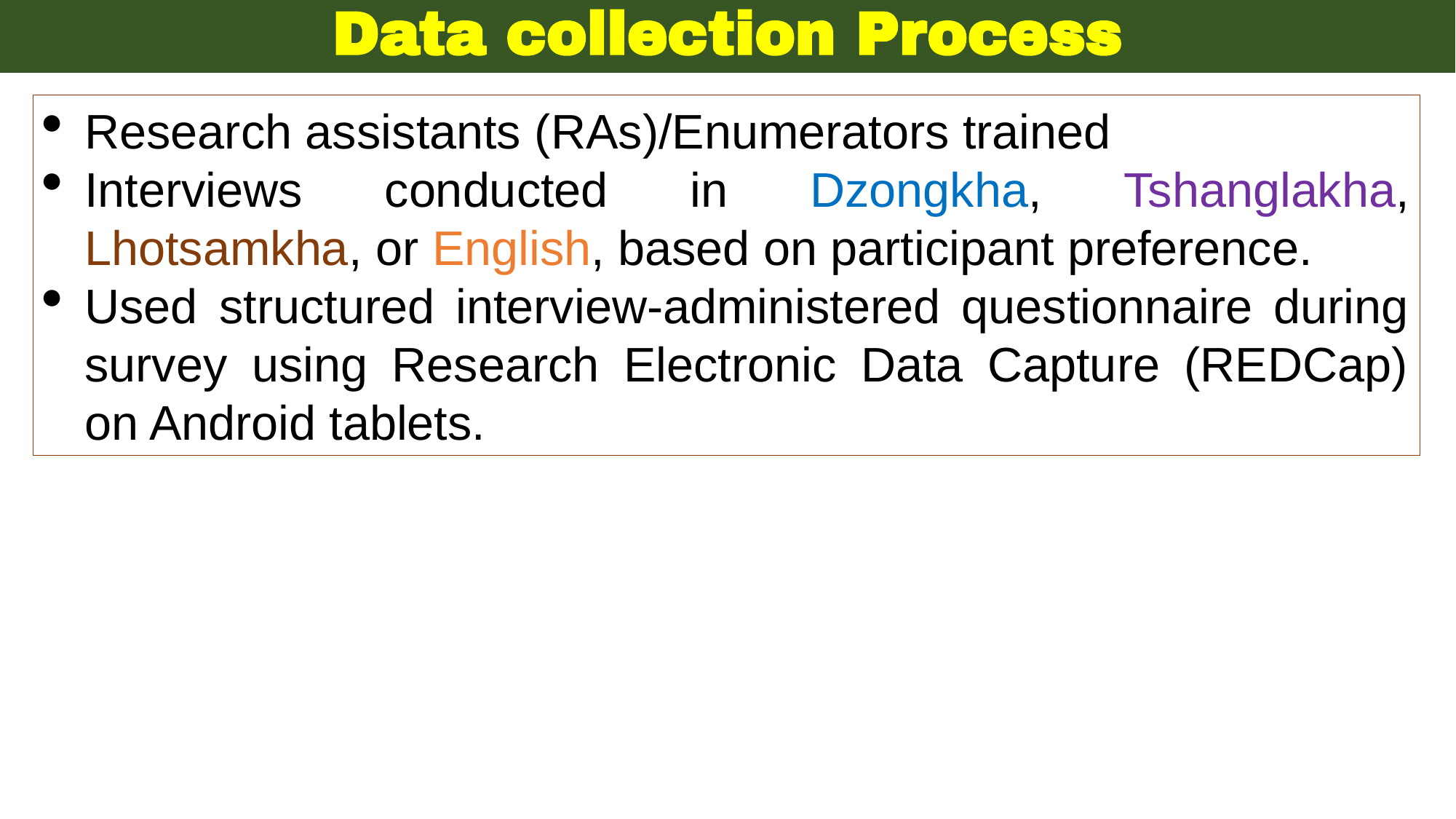

Data collection Process
Research assistants (RAs)/Enumerators trained
Interviews conducted in Dzongkha, Tshanglakha, Lhotsamkha, or English, based on participant preference.
Used structured interview-administered questionnaire during survey using Research Electronic Data Capture (REDCap) on Android tablets.